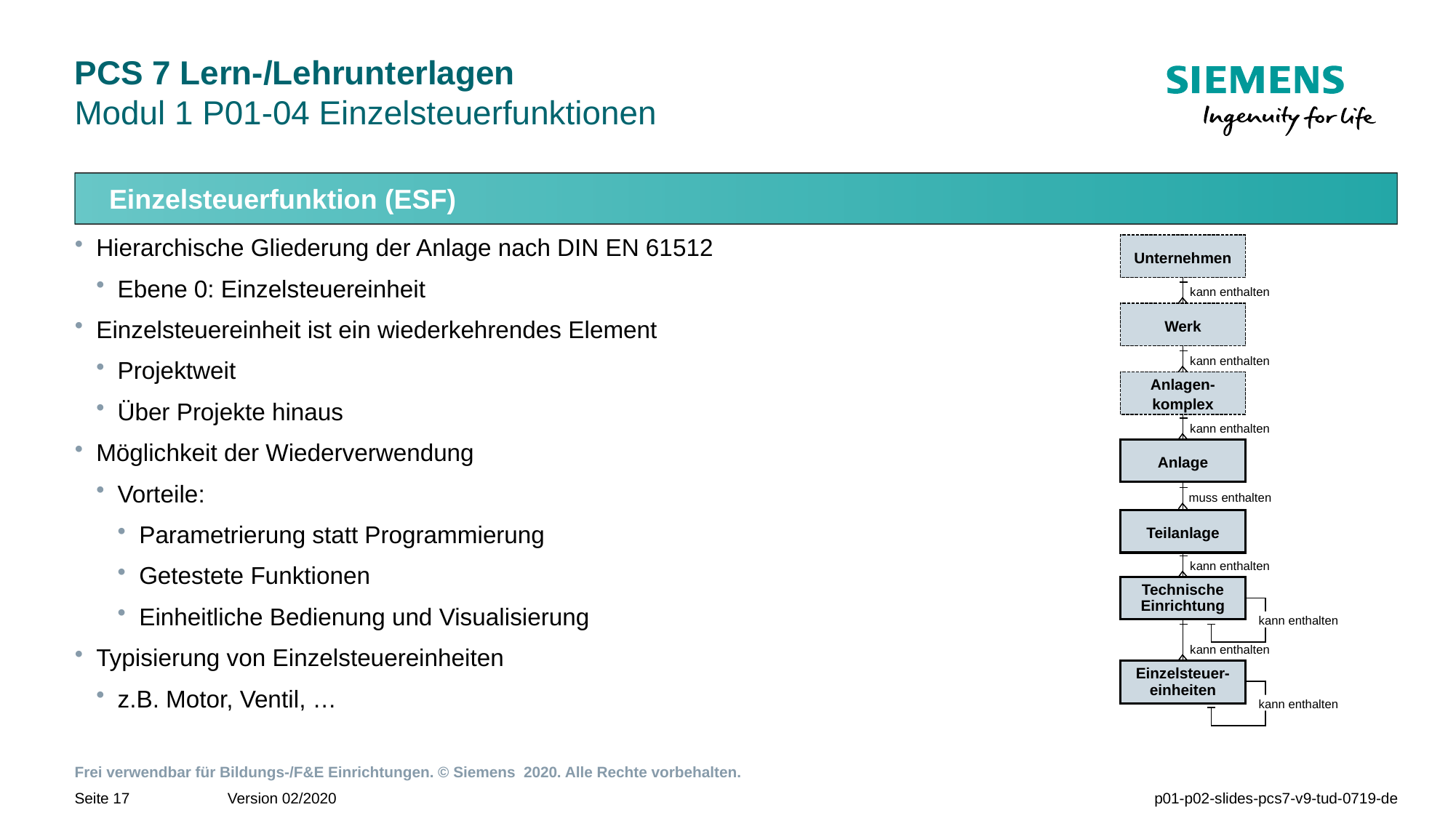

# PCS 7 Lern-/Lehrunterlagen Modul 1 P01-04 Einzelsteuerfunktionen
Einzelsteuerfunktion (ESF)
Hierarchische Gliederung der Anlage nach DIN EN 61512
Ebene 0: Einzelsteuereinheit
Einzelsteuereinheit ist ein wiederkehrendes Element
Projektweit
Über Projekte hinaus
Möglichkeit der Wiederverwendung
Vorteile:
Parametrierung statt Programmierung
Getestete Funktionen
Einheitliche Bedienung und Visualisierung
Typisierung von Einzelsteuereinheiten
z.B. Motor, Ventil, …
Unternehmen
kann enthalten

Werk
kann enthalten

Anlagen-komplex
kann enthalten

Anlage
muss enthalten

Teilanlage
kann enthalten

Technische
Einrichtung

kann enthalten
kann enthalten

Einzelsteuer-
einheiten

kann enthalten